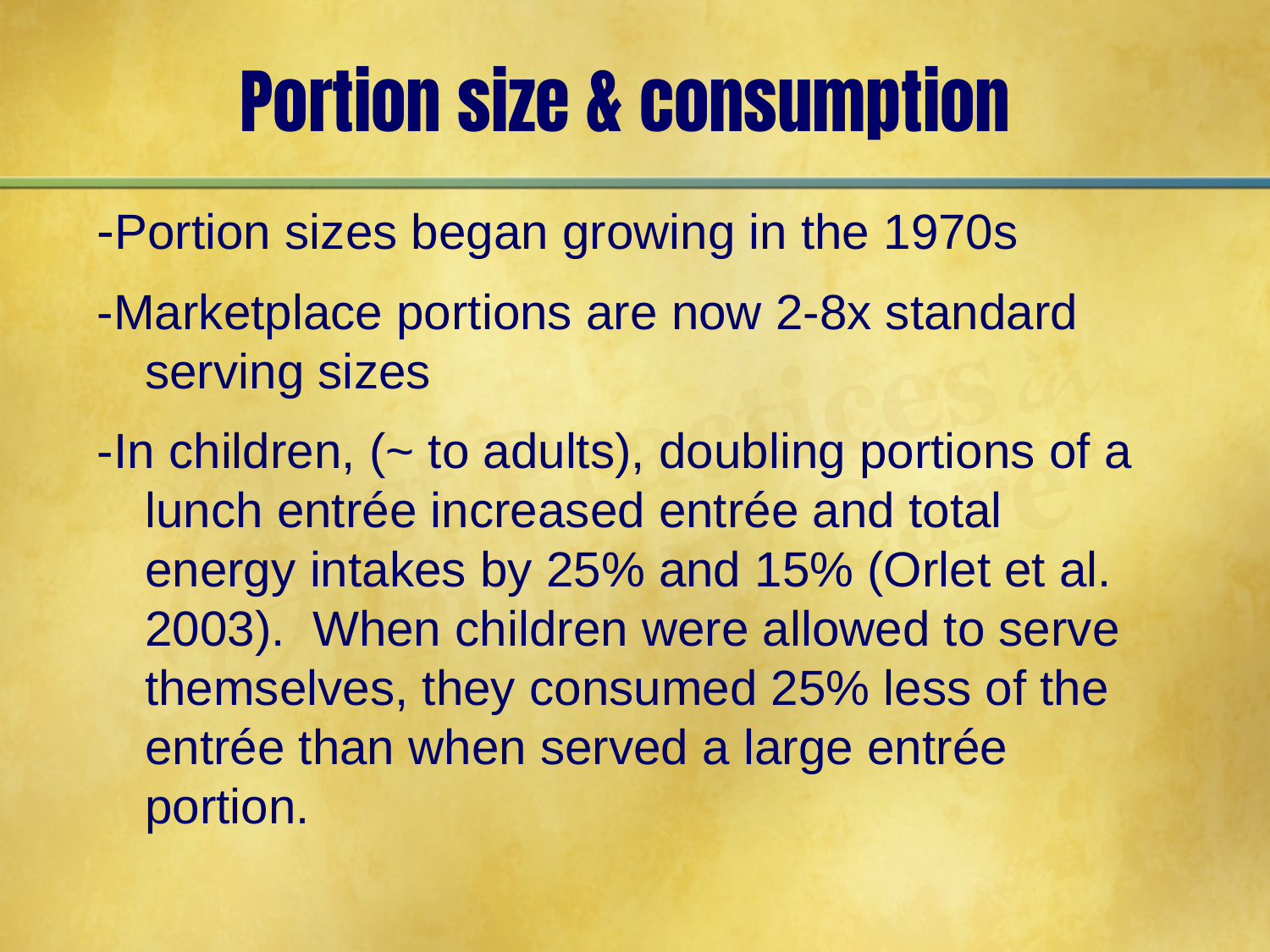

# Portion size & consumption
-Portion sizes began growing in the 1970s
-Marketplace portions are now 2-8x standard serving sizes
-In children, (~ to adults), doubling portions of a lunch entrée increased entrée and total energy intakes by 25% and 15% (Orlet et al. 2003).  When children were allowed to serve themselves, they consumed 25% less of the entrée than when served a large entrée portion.